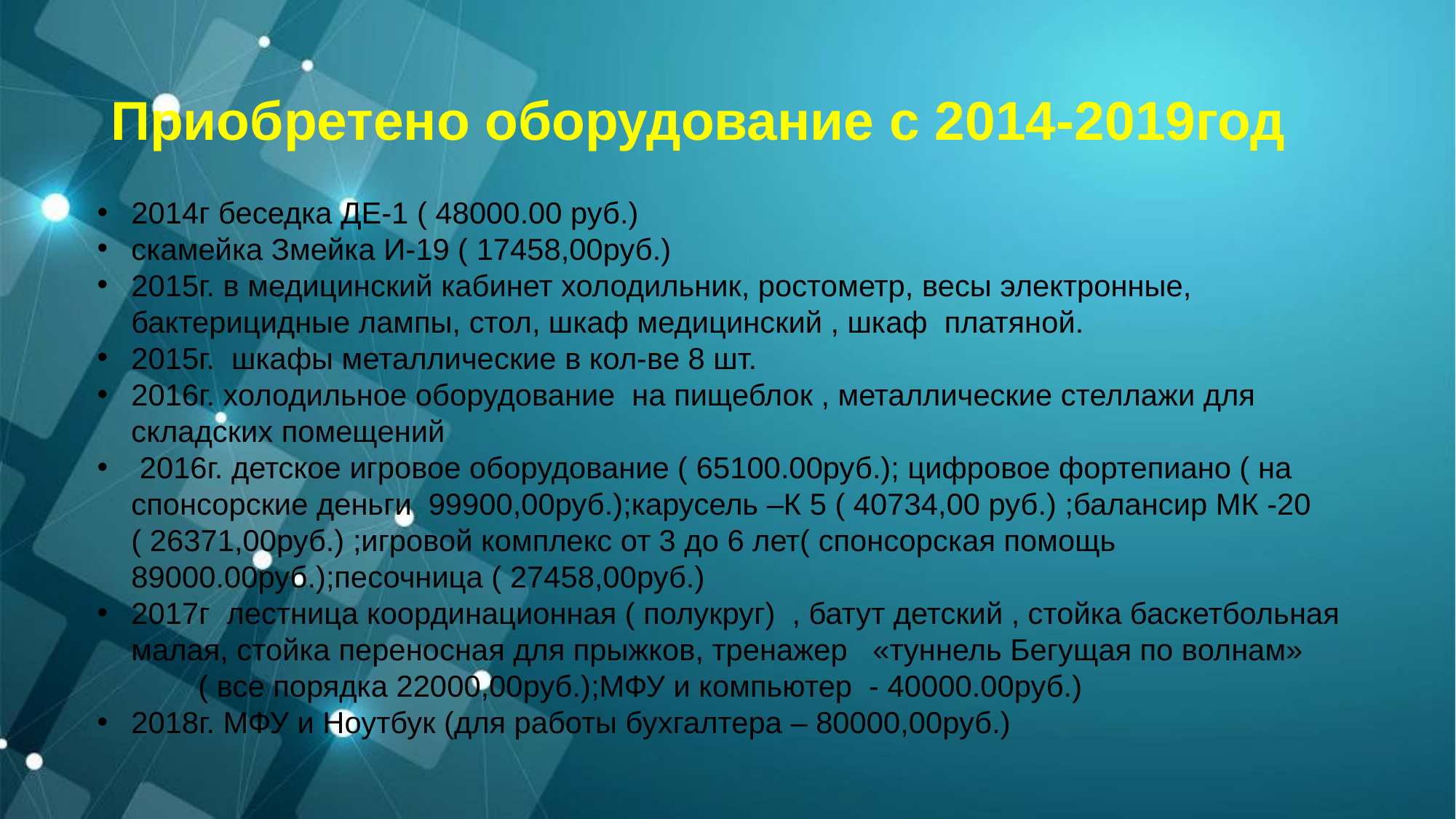

# Приобретено оборудование с 2014-2019год

2014г беседка ДЕ-1 ( 48000.00 руб.)
скамейка Змейка И-19 ( 17458,00руб.)
2015г. в медицинский кабинет холодильник, ростометр, весы электронные, бактерицидные лампы, стол, шкаф медицинский , шкаф  платяной.
2015г.  шкафы металлические в кол-ве 8 шт.
2016г. холодильное оборудование  на пищеблок , металлические стеллажи для складских помещений
 2016г. детское игровое оборудование ( 65100.00руб.); цифровое фортепиано ( на спонсорские деньги  99900,00руб.);карусель –К 5 ( 40734,00 руб.) ;балансир МК -20 ( 26371,00руб.) ;игровой комплекс от 3 до 6 лет( спонсорская помощь 89000.00руб.);песочница ( 27458,00руб.)
2017г  лестница координационная ( полукруг)  , батут детский , стойка баскетбольная малая, стойка переносная для прыжков, тренажер   «туннель Бегущая по волнам»                  ( все порядка 22000,00руб.);МФУ и компьютер  - 40000.00руб.)
2018г. МФУ и Ноутбук (для работы бухгалтера – 80000,00руб.)